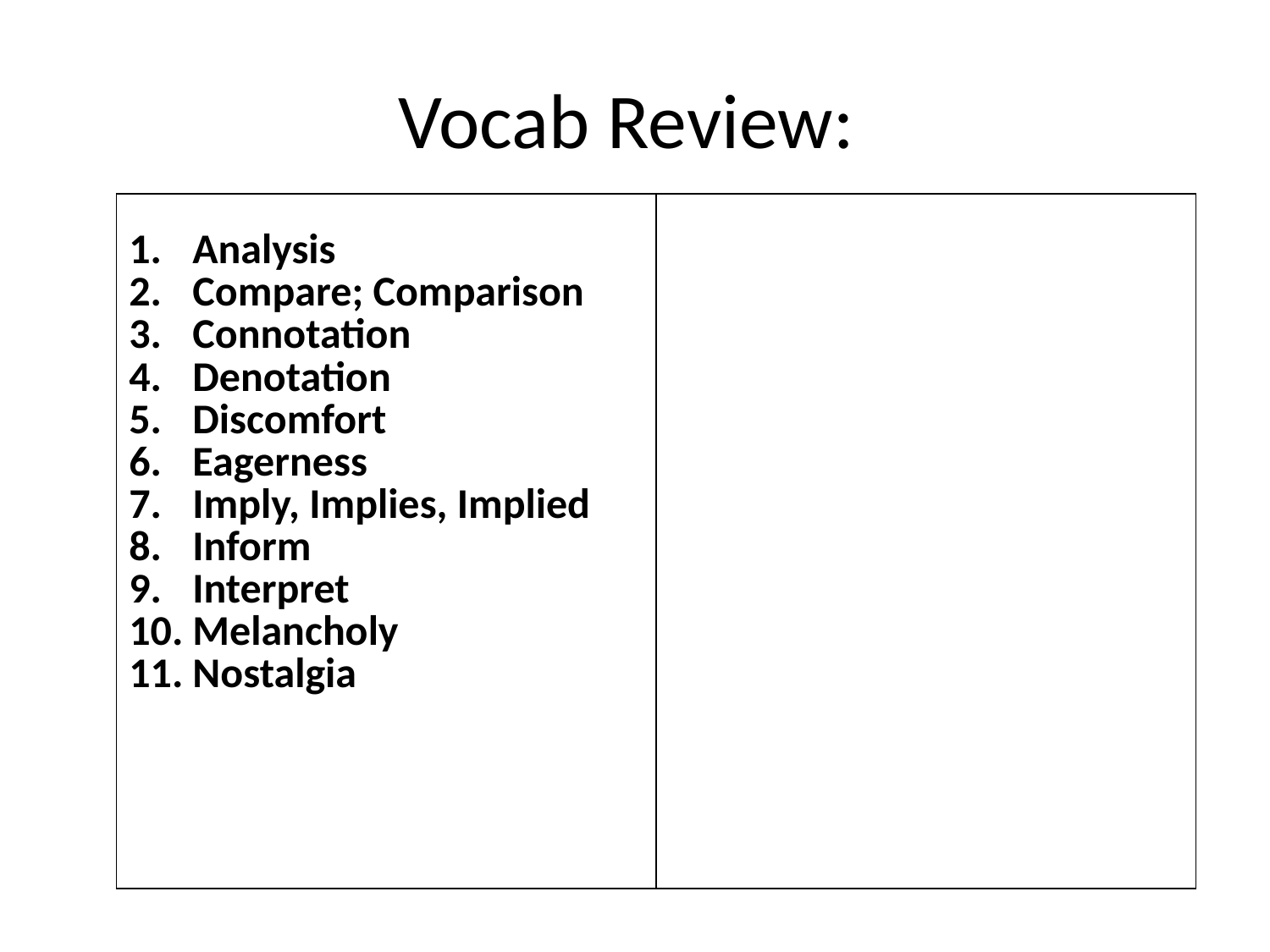

# Vocab Review:

| Analysis Compare; Comparison Connotation Denotation Discomfort Eagerness Imply, Implies, Implied Inform Interpret Melancholy Nostalgia |  |
| --- | --- |